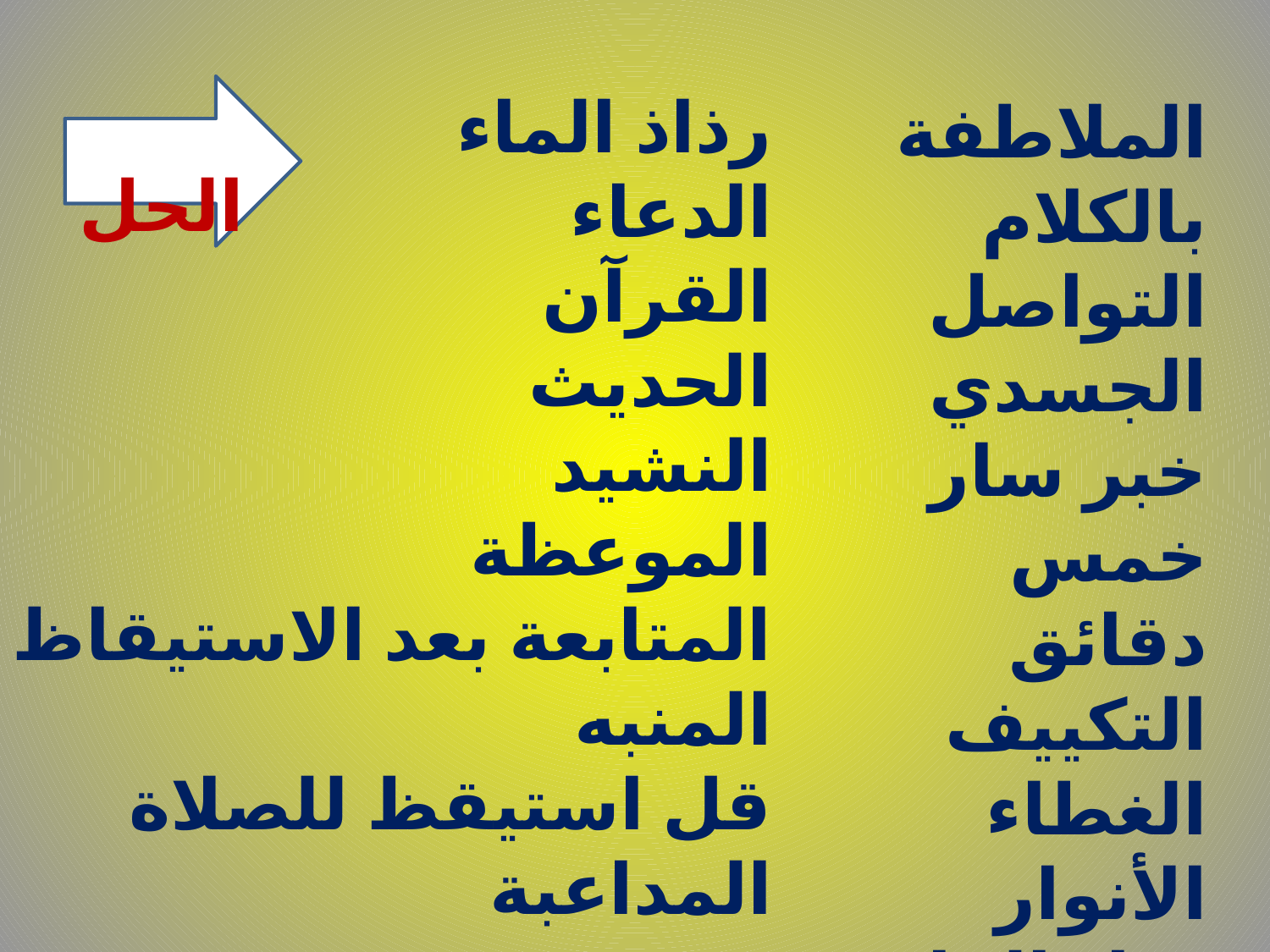

الملاطفة بالكلام
التواصل الجسدي
خبر سار
خمس دقائق
التكييف
الغطاء
الأنوار
رذاذ الماء
المكافأة

  الحل
رذاذ الماء
الدعاء
القرآن
الحديث
النشيد
الموعظة
المتابعة بعد الاستيقاظ
المنبه
قل استيقظ للصلاة
المداعبة